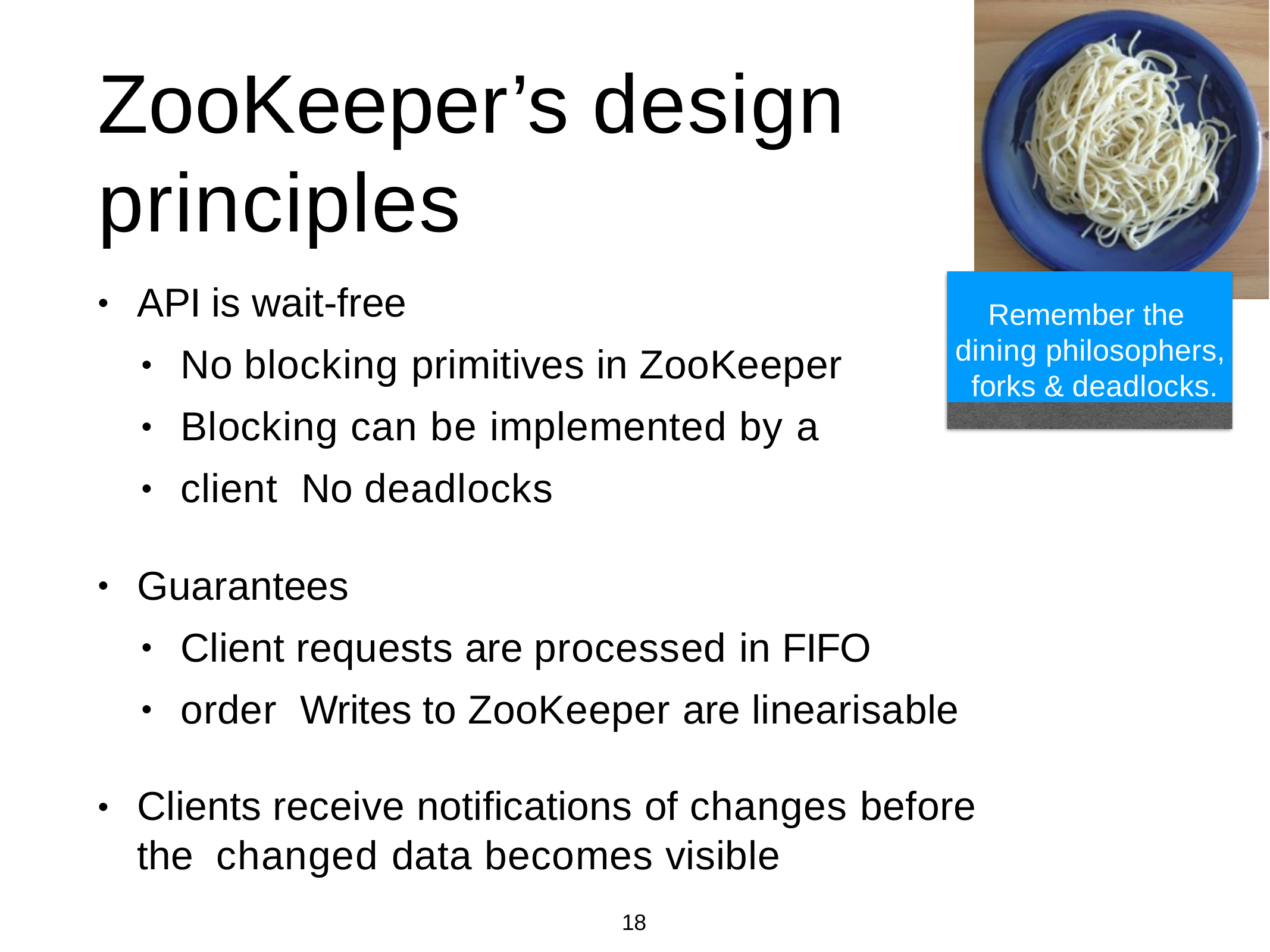

# ZooKeeper’s design  principles

Remember the  dining philosophers,  forks & deadlocks.
API is wait-free
•
No blocking primitives in ZooKeeper  Blocking can be implemented by a client  No deadlocks
•
•
•
Guarantees
•
Client requests are processed in FIFO order  Writes to ZooKeeper are linearisable
•
•
Clients receive notifications of changes before the  changed data becomes visible
•
18